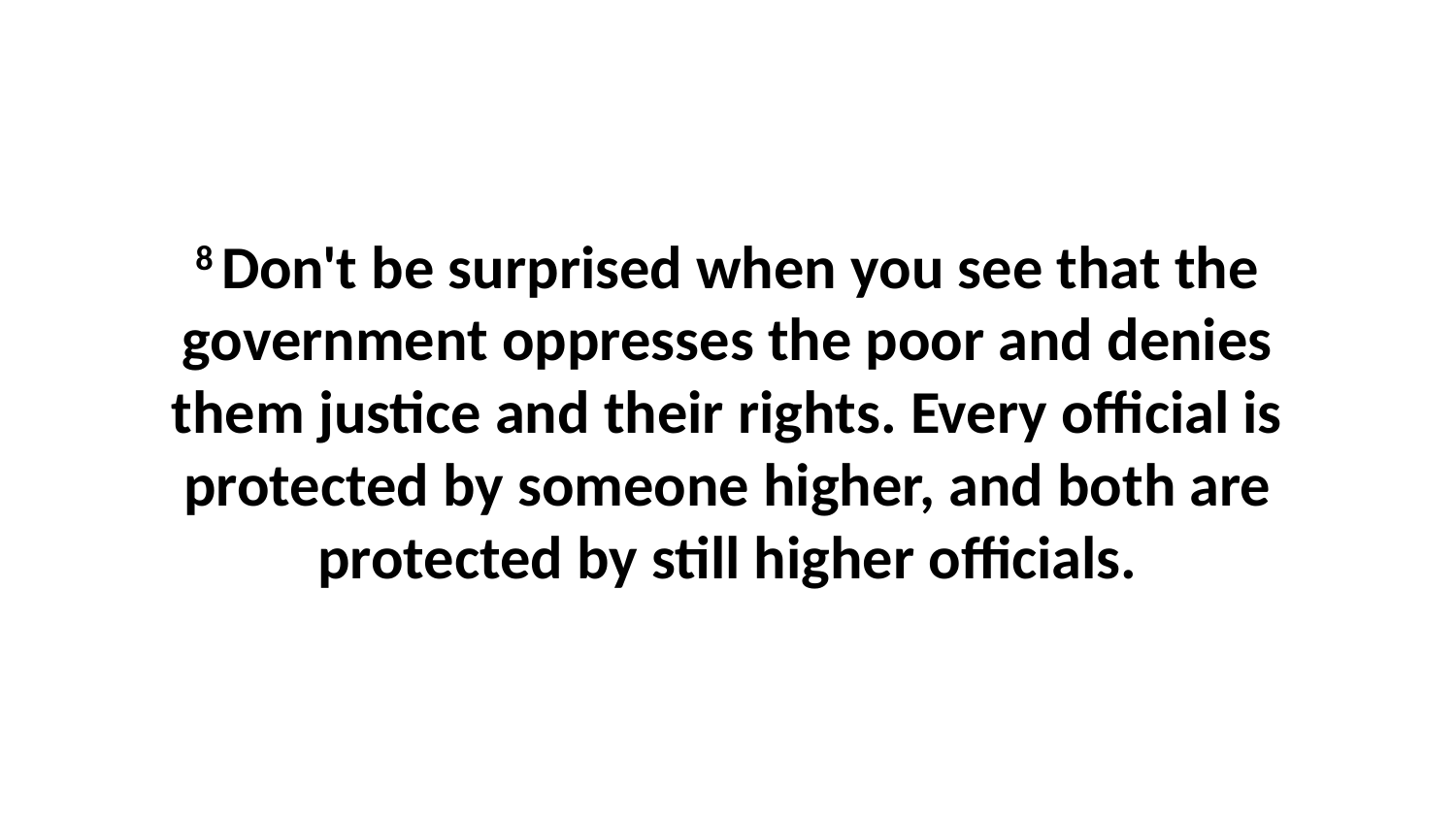

8 Don't be surprised when you see that the government oppresses the poor and denies them justice and their rights. Every official is protected by someone higher, and both are protected by still higher officials.